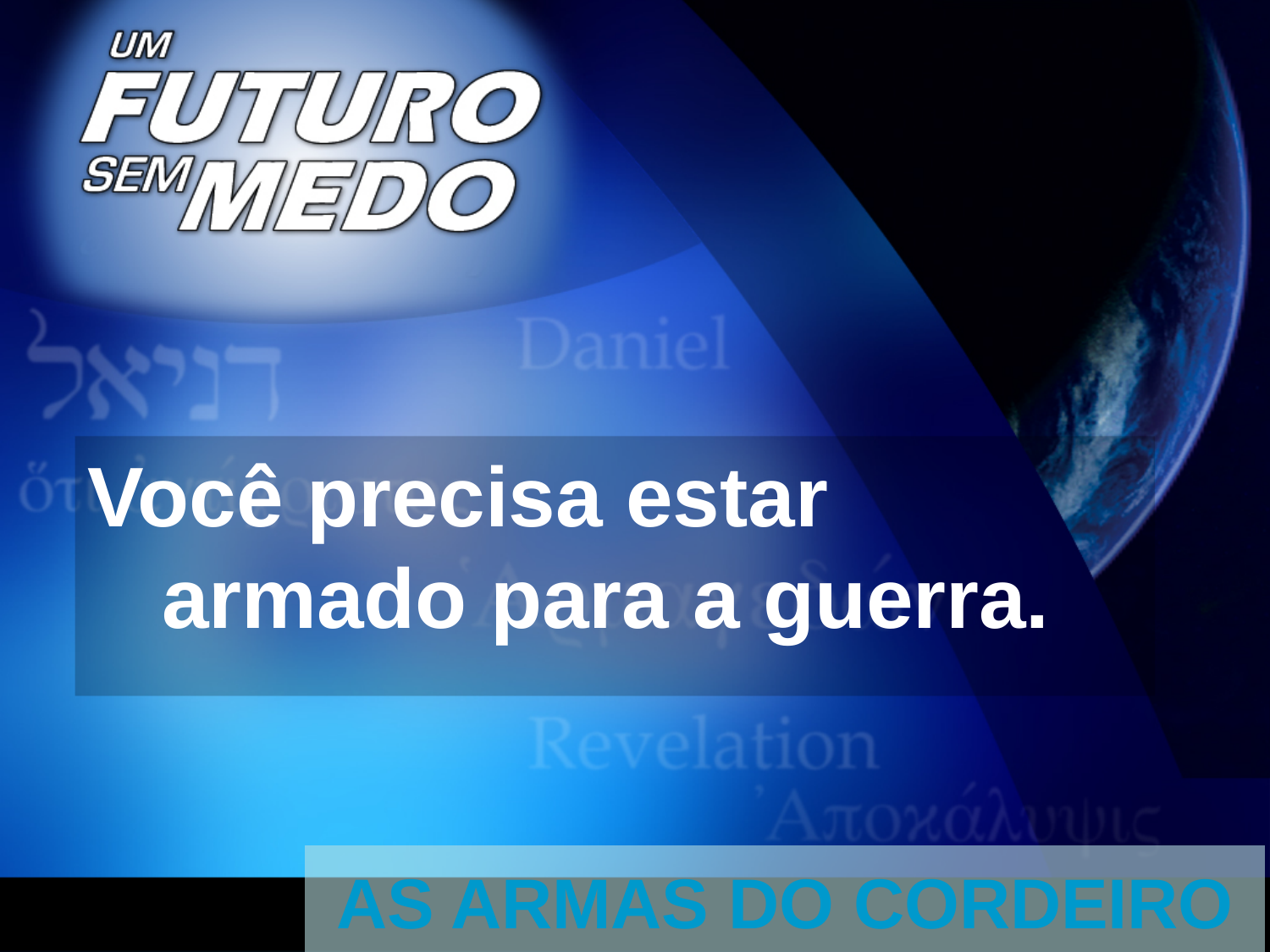

Você precisa estar armado para a guerra.
# AS ARMAS DO CORDEIRO